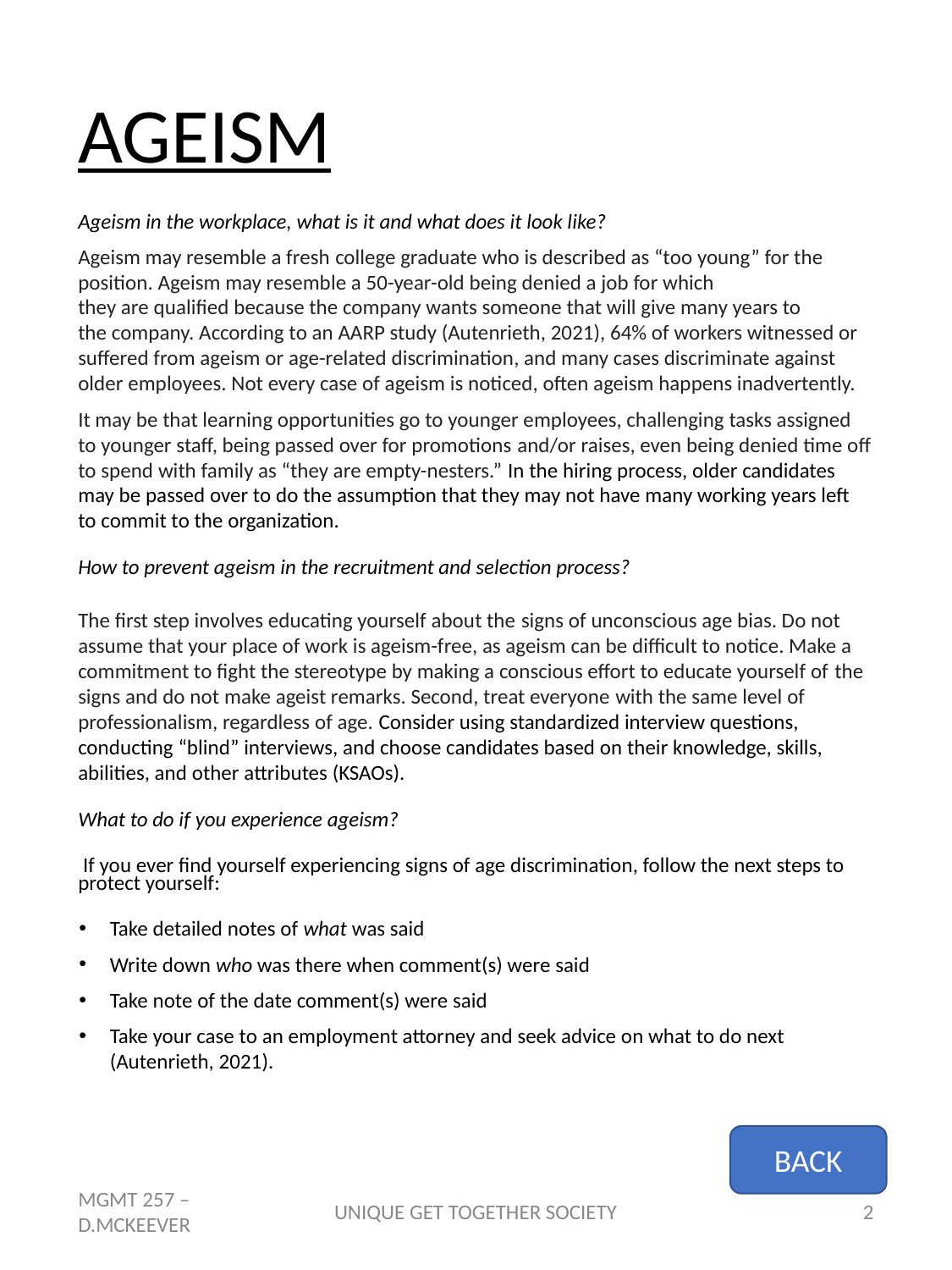

# AGEISM
Ageism in the workplace, what is it and what does it look like?
Ageism may resemble a fresh college graduate who is described as “too young” for the position. Ageism may resemble a 50-year-old being denied a job for which they are qualified because the company wants someone that will give many years to the company. According to an AARP study (Autenrieth, 2021), 64% of workers witnessed or suffered from ageism or age-related discrimination, and many cases discriminate against older employees. Not every case of ageism is noticed, often ageism happens inadvertently.
It may be that learning opportunities go to younger employees, challenging tasks assigned to younger staff, being passed over for promotions and/or raises, even being denied time off to spend with family as “they are empty-nesters.” In the hiring process, older candidates may be passed over to do the assumption that they may not have many working years left to commit to the organization.
How to prevent ageism in the recruitment and selection process?
The first step involves educating yourself about the signs of unconscious age bias. Do not assume that your place of work is ageism-free, as ageism can be difficult to notice. Make a commitment to fight the stereotype by making a conscious effort to educate yourself of the signs and do not make ageist remarks. Second, treat everyone with the same level of professionalism, regardless of age. Consider using standardized interview questions, conducting “blind” interviews, and choose candidates based on their knowledge, skills, abilities, and other attributes (KSAOs).
What to do if you experience ageism?
 If you ever find yourself experiencing signs of age discrimination, follow the next steps to protect yourself:
Take detailed notes of what was said
Write down who was there when comment(s) were said
Take note of the date comment(s) were said
Take your case to an employment attorney and seek advice on what to do next (Autenrieth, 2021).
BACK
MGMT 257 – D.MCKEEVER
UNIQUE GET TOGETHER SOCIETY
2